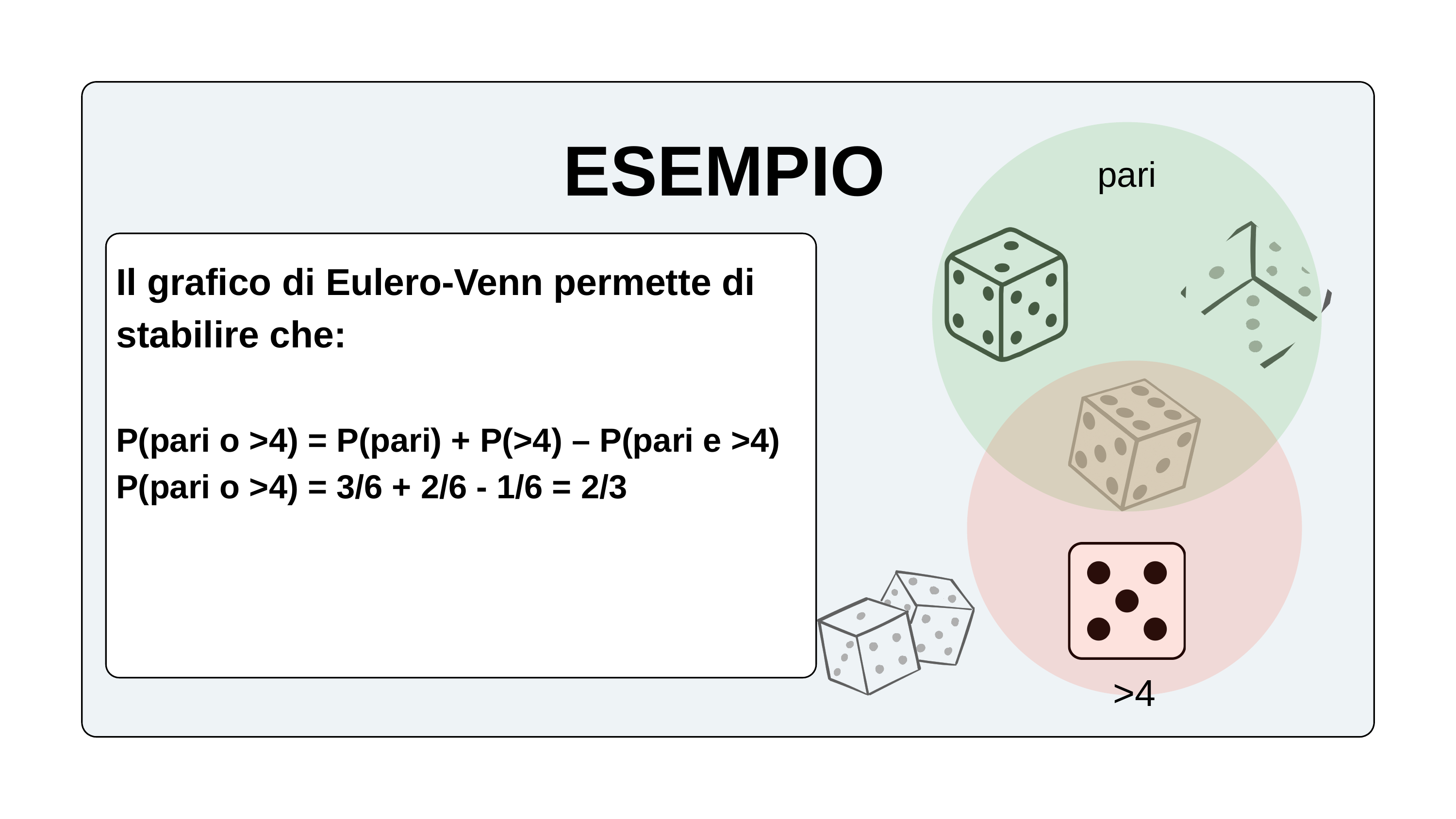

ESEMPIO

pari

Il grafico di Eulero-Venn permette di stabilire che:​

P(pari o >4) = P(pari) + P(>4) – P(pari e >4)
P(pari o >4) = 3/6 + 2/6 - 1/6 = 2/3

>4